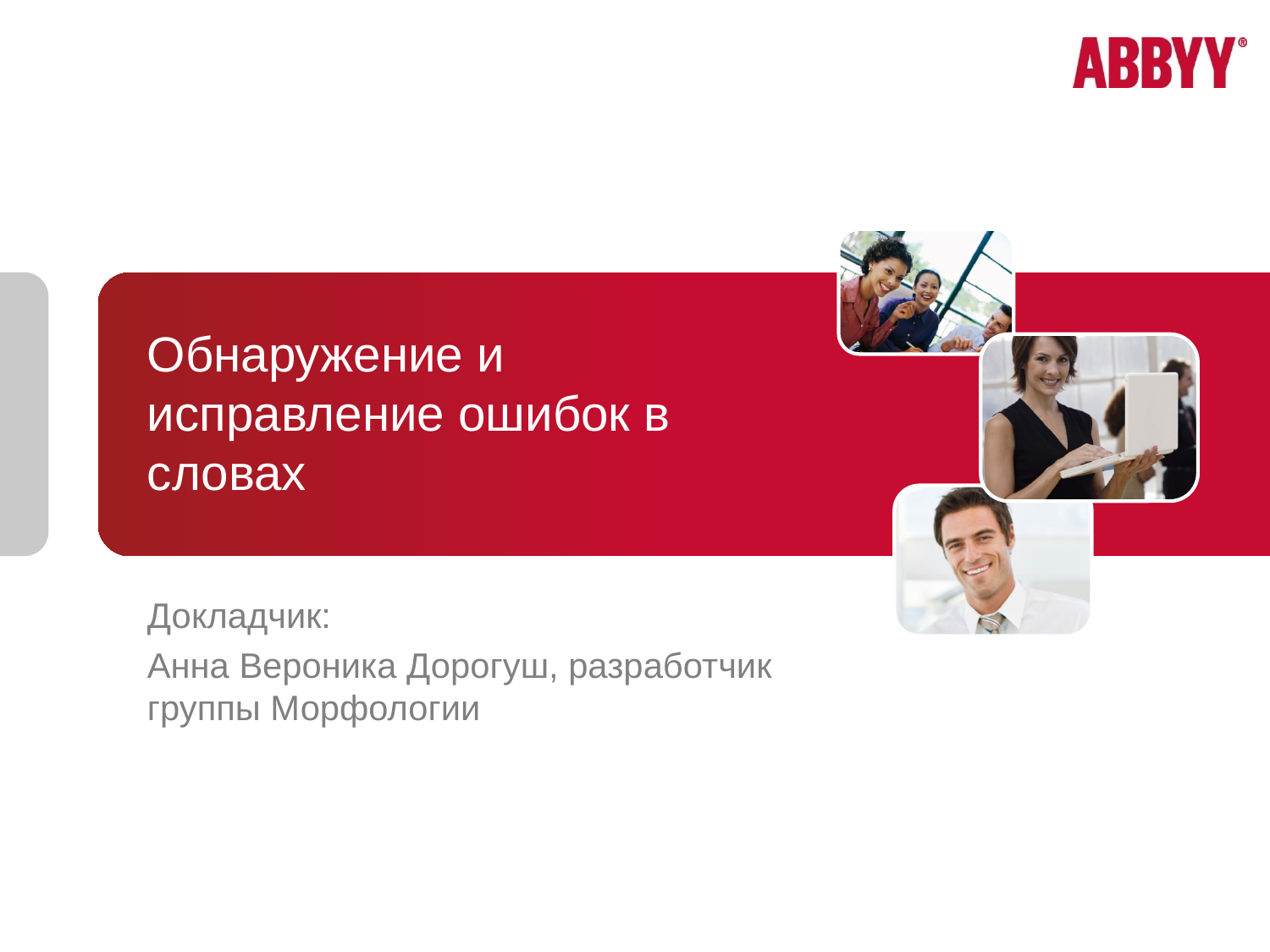

# Обнаружение и исправление ошибок в словах
Докладчик:
Анна Вероника Дорогуш, разработчик группы Морфологии